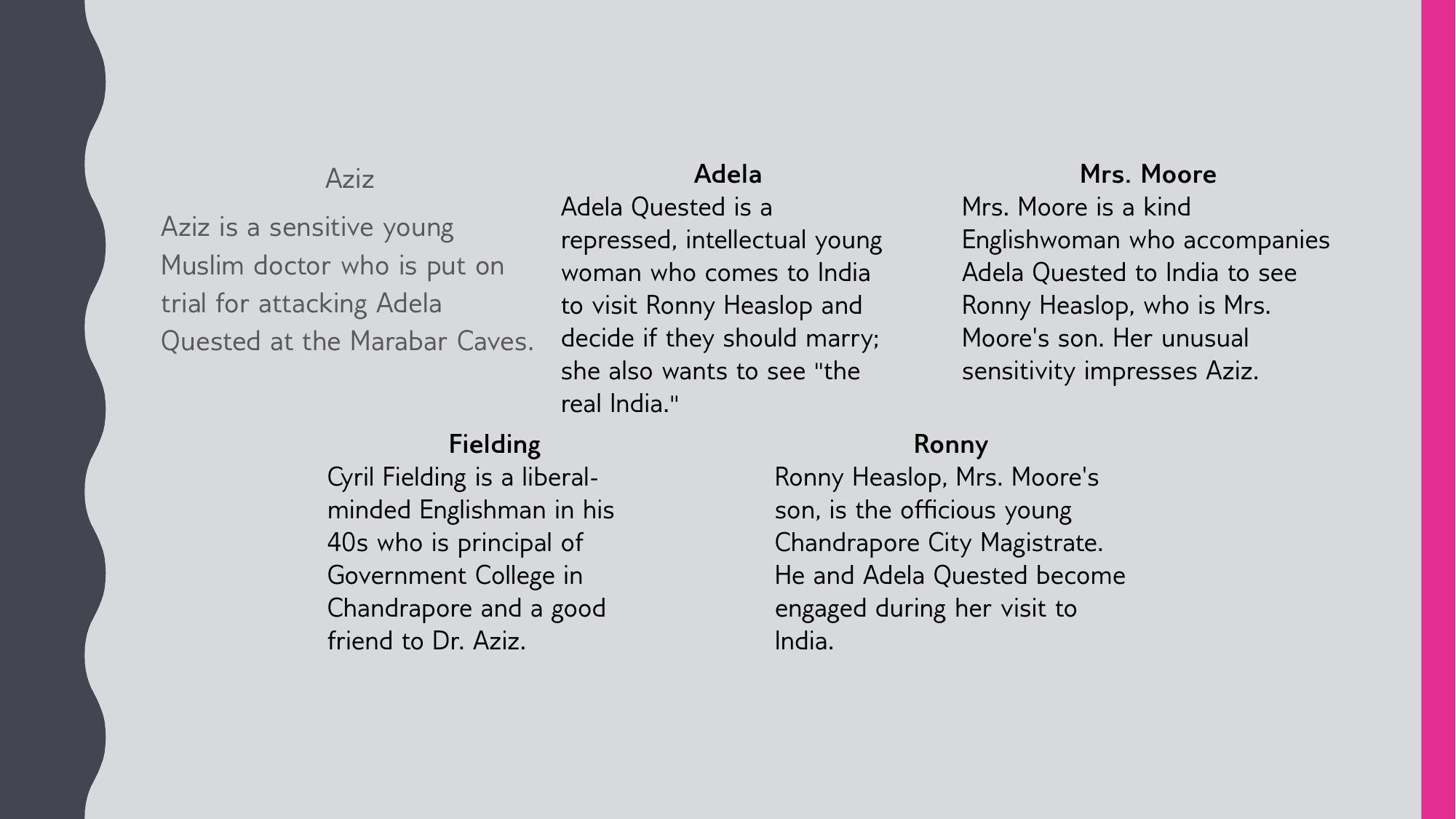

#
Mrs. Moore
Mrs. Moore is a kind Englishwoman who accompanies Adela Quested to India to see Ronny Heaslop, who is Mrs. Moore's son. Her unusual sensitivity impresses Aziz.
Aziz
Aziz is a sensitive young Muslim doctor who is put on trial for attacking Adela Quested at the Marabar Caves.

Adela
Adela Quested is a repressed, intellectual young woman who comes to India to visit Ronny Heaslop and decide if they should marry; she also wants to see "the real India."
Ronny
Ronny Heaslop, Mrs. Moore's son, is the officious young Chandrapore City Magistrate. He and Adela Quested become engaged during her visit to India.
Fielding
Cyril Fielding is a liberal-​minded Englishman in his 40s who is principal of Government College in Chandrapore and a good friend to Dr. Aziz.